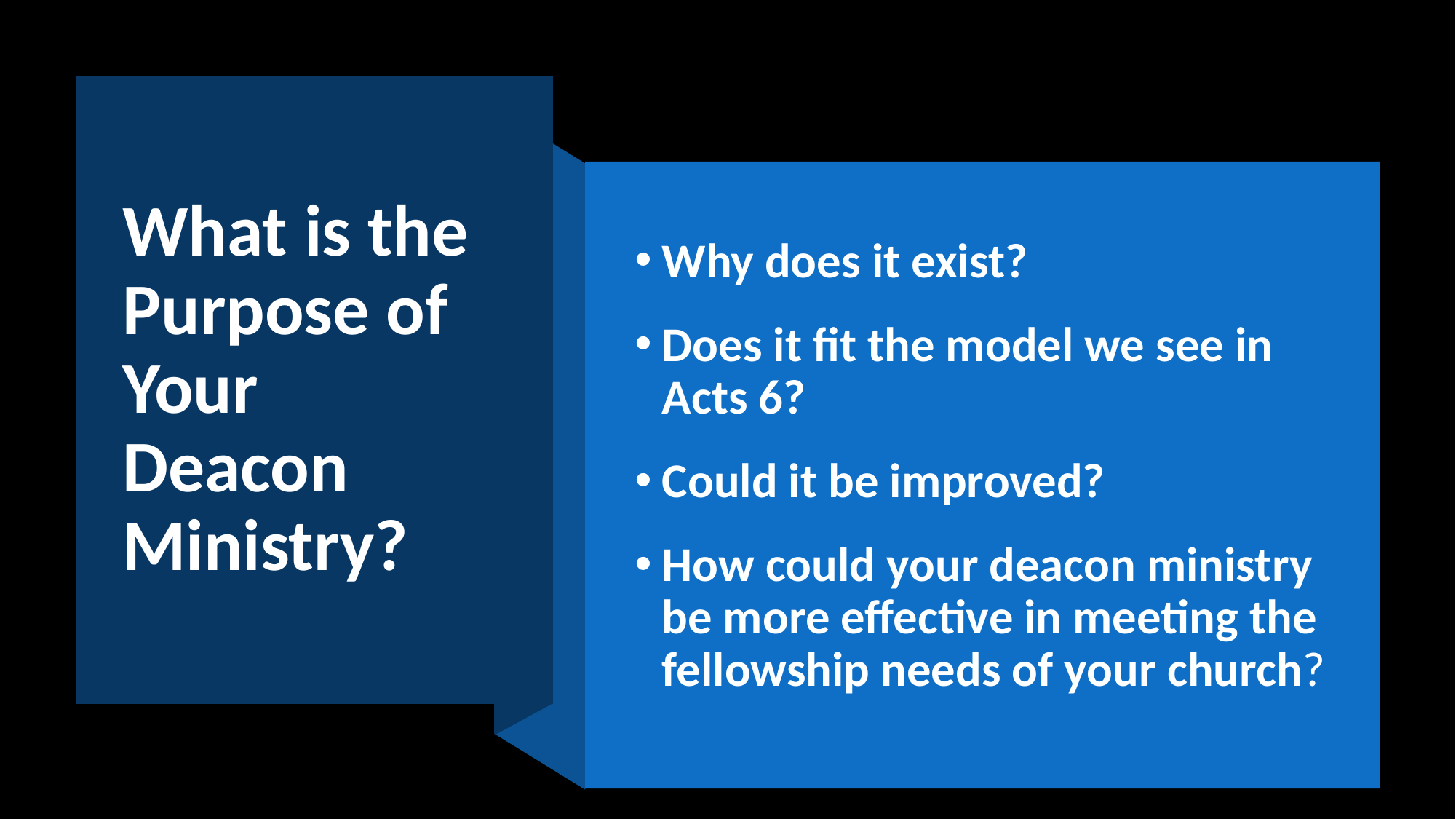

# What is the Purpose of Your Deacon Ministry?

Why does it exist?

Does it fit the model we see in Acts 6?

Could it be improved?

How could your deacon ministry be more effective in meeting the fellowship needs of your church?